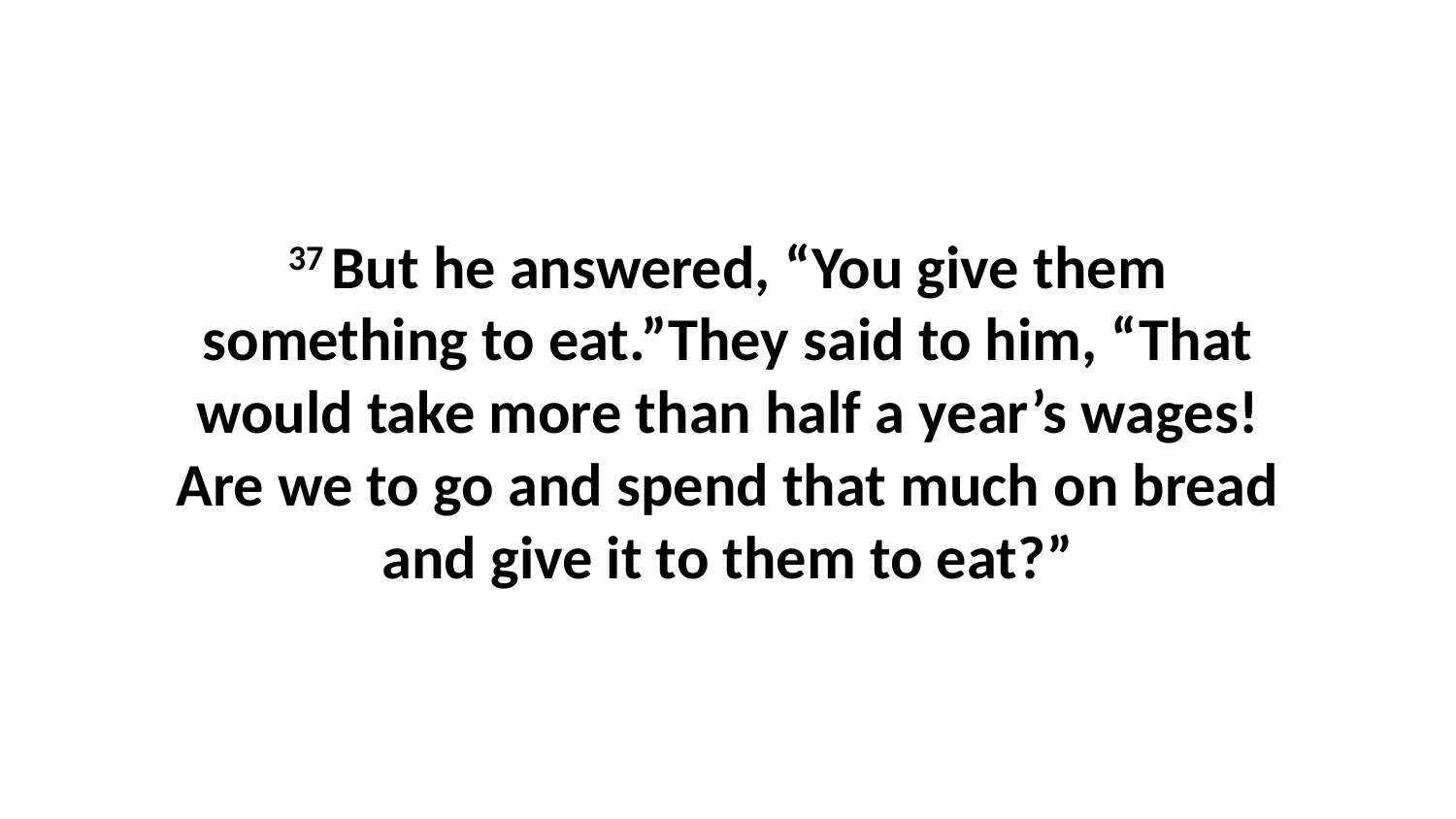

37 But he answered, “You give them something to eat.”They said to him, “That would take more than half a year’s wages! Are we to go and spend that much on bread and give it to them to eat?”